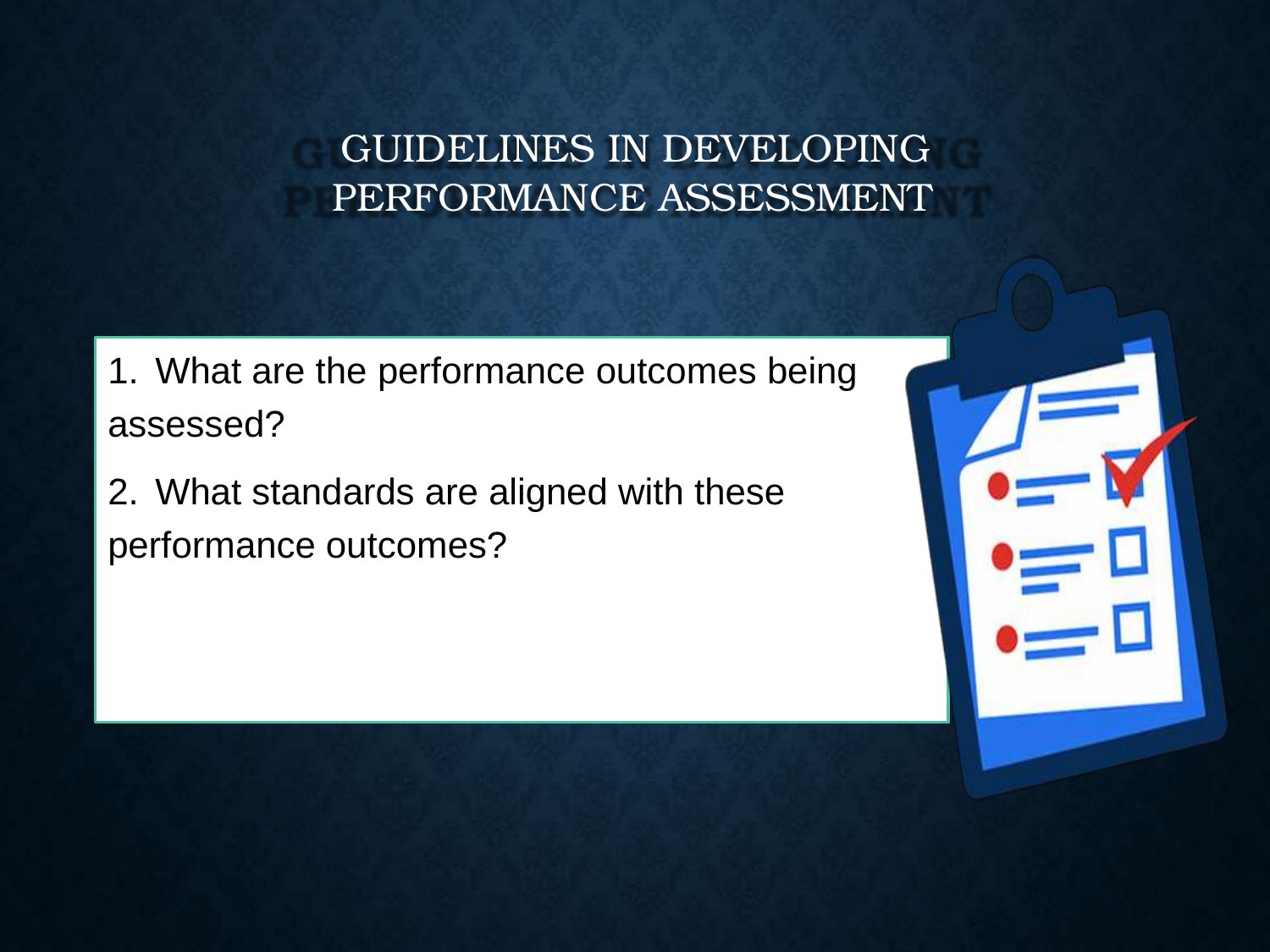

GUIDELINES IN DEVELOPING
PERFORMANCE ASSESSMENT

1. What are the performance outcomes being
assessed?
2. What standards are aligned with these
performance outcomes?